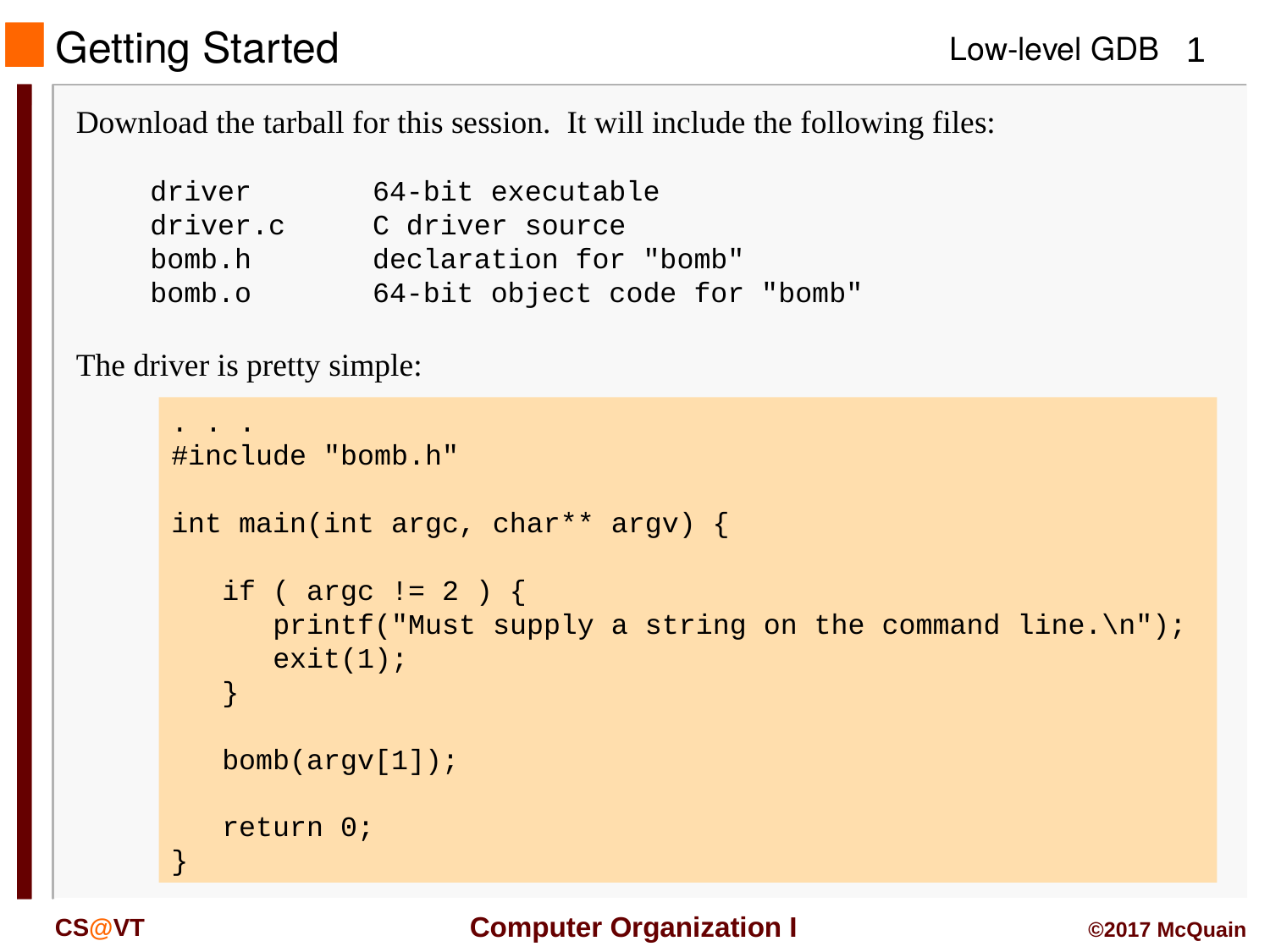

Getting Started
#
Download the tarball for this session.  It will include the following files:
driver	64-bit executable
driver.c	C driver source
bomb.h	declaration for "bomb"
bomb.o	64-bit object code for "bomb"
The driver is pretty simple:
. . .
#include "bomb.h"

int main(int argc, char** argv) {

   if ( argc != 2 ) {
      printf("Must supply a string on the command line.\n");
      exit(1);
   }

   bomb(argv[1]);

   return 0;
}